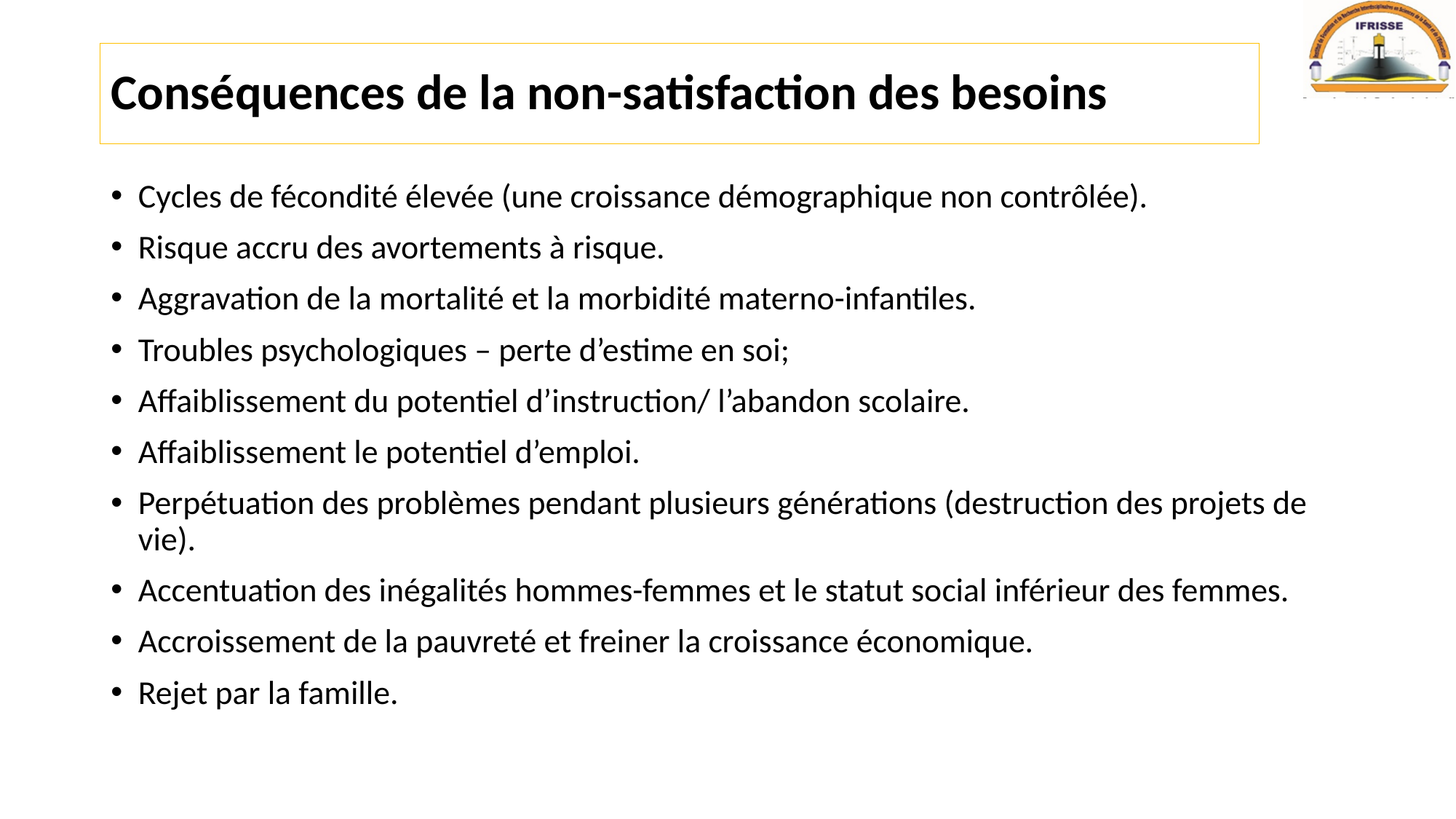

# Conséquences de la non-satisfaction des besoins
Cycles de fécondité élevée (une croissance démographique non contrôlée).
Risque accru des avortements à risque.
Aggravation de la mortalité et la morbidité materno-infantiles.
Troubles psychologiques – perte d’estime en soi;
Affaiblissement du potentiel d’instruction/ l’abandon scolaire.
Affaiblissement le potentiel d’emploi.
Perpétuation des problèmes pendant plusieurs générations (destruction des projets de vie).
Accentuation des inégalités hommes-femmes et le statut social inférieur des femmes.
Accroissement de la pauvreté et freiner la croissance économique.
Rejet par la famille.